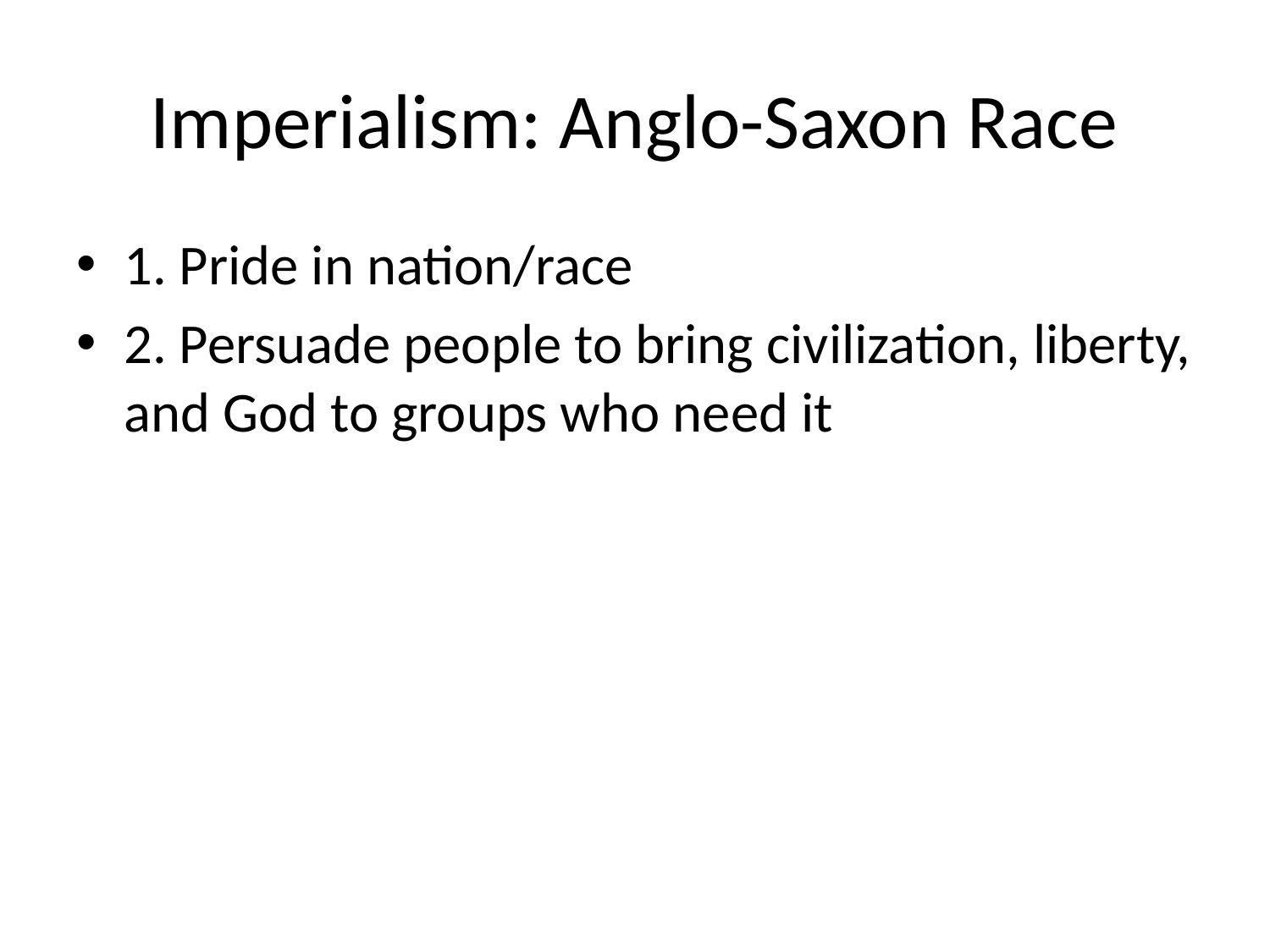

# Imperialism: Anglo-Saxon Race
1. Pride in nation/race
2. Persuade people to bring civilization, liberty, and God to groups who need it